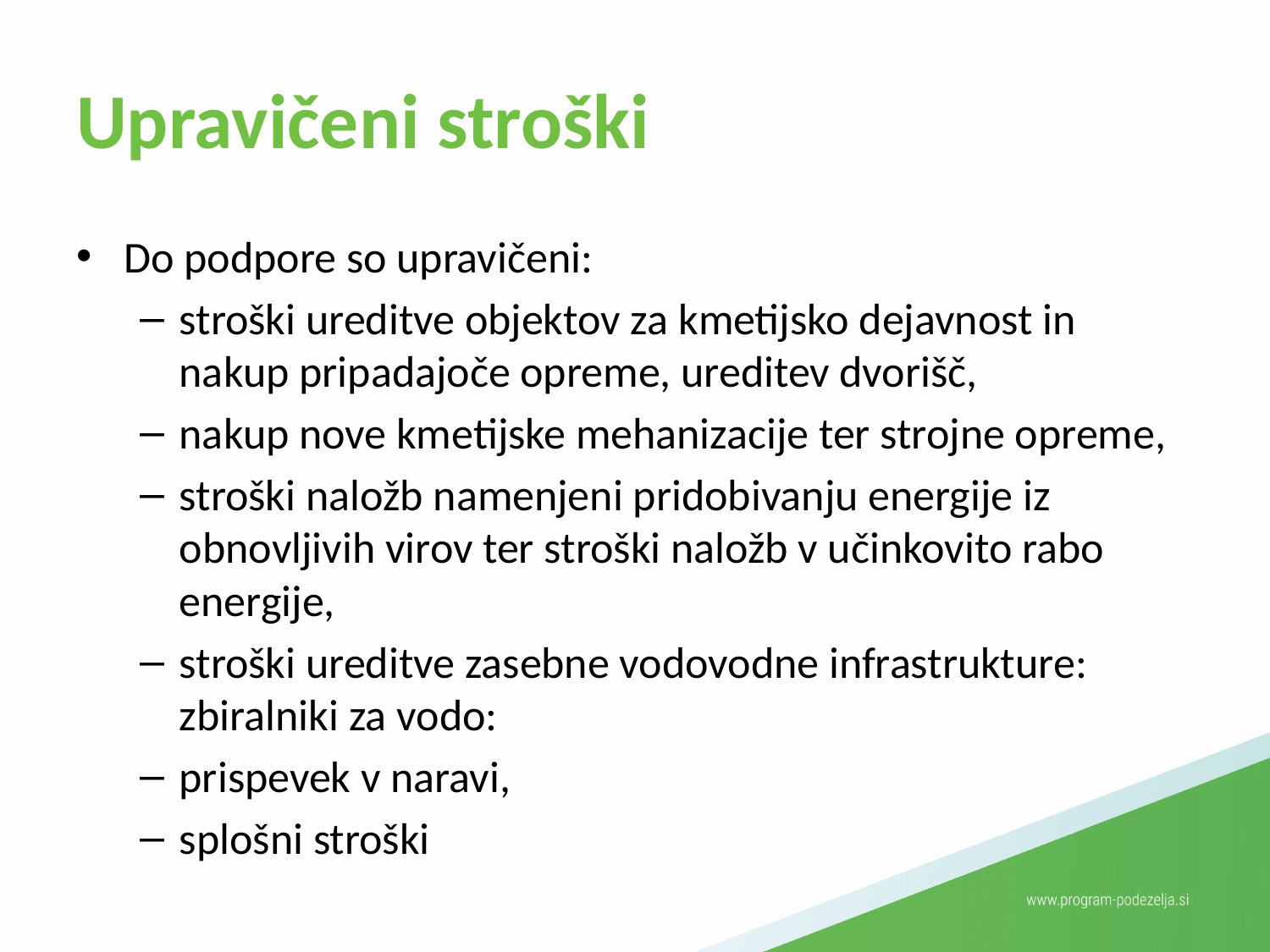

# Upravičeni stroški
Do podpore so upravičeni:
stroški ureditve objektov za kmetijsko dejavnost in nakup pripadajoče opreme, ureditev dvorišč,
nakup nove kmetijske mehanizacije ter strojne opreme,
stroški naložb namenjeni pridobivanju energije iz obnovljivih virov ter stroški naložb v učinkovito rabo energije,
stroški ureditve zasebne vodovodne infrastrukture: zbiralniki za vodo:
prispevek v naravi,
splošni stroški